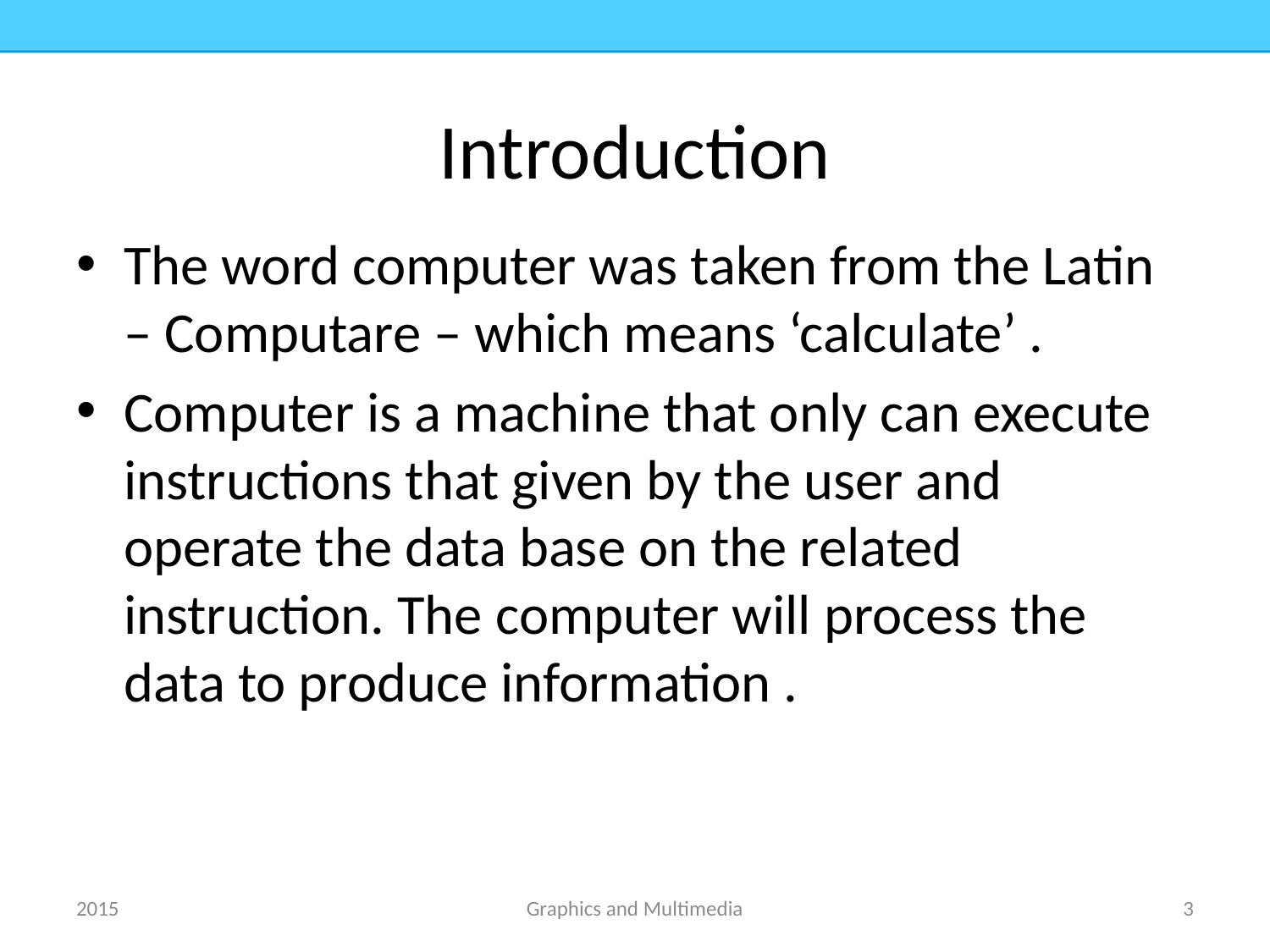

# Introduction
The word computer was taken from the Latin – Computare – which means ‘calculate’ .
Computer is a machine that only can execute instructions that given by the user and operate the data base on the related instruction. The computer will process the data to produce information .
2015
Graphics and Multimedia
3